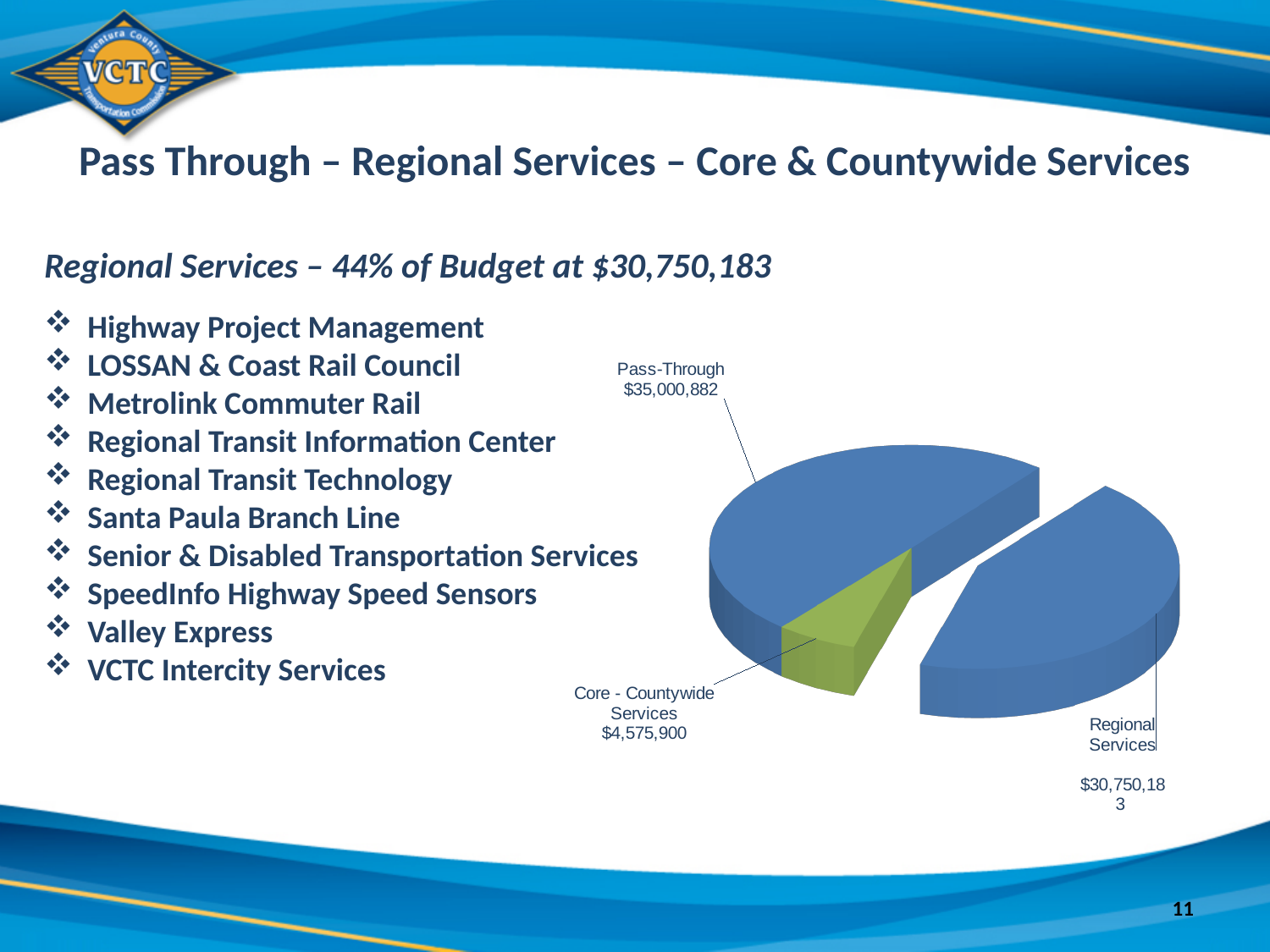

Pass Through – Regional Services – Core & Countywide Services
Regional Services – 44% of Budget at $30,750,183

  Highway Project Management
  LOSSAN & Coast Rail Council
  Metrolink Commuter Rail
  Regional Transit Information Center
  Regional Transit Technology
  Santa Paula Branch Line
  Senior & Disabled Transportation Services
  SpeedInfo Highway Speed Sensors
  Valley Express
  VCTC Intercity Services

[unsupported chart]

[unsupported chart]

[unsupported chart]

11